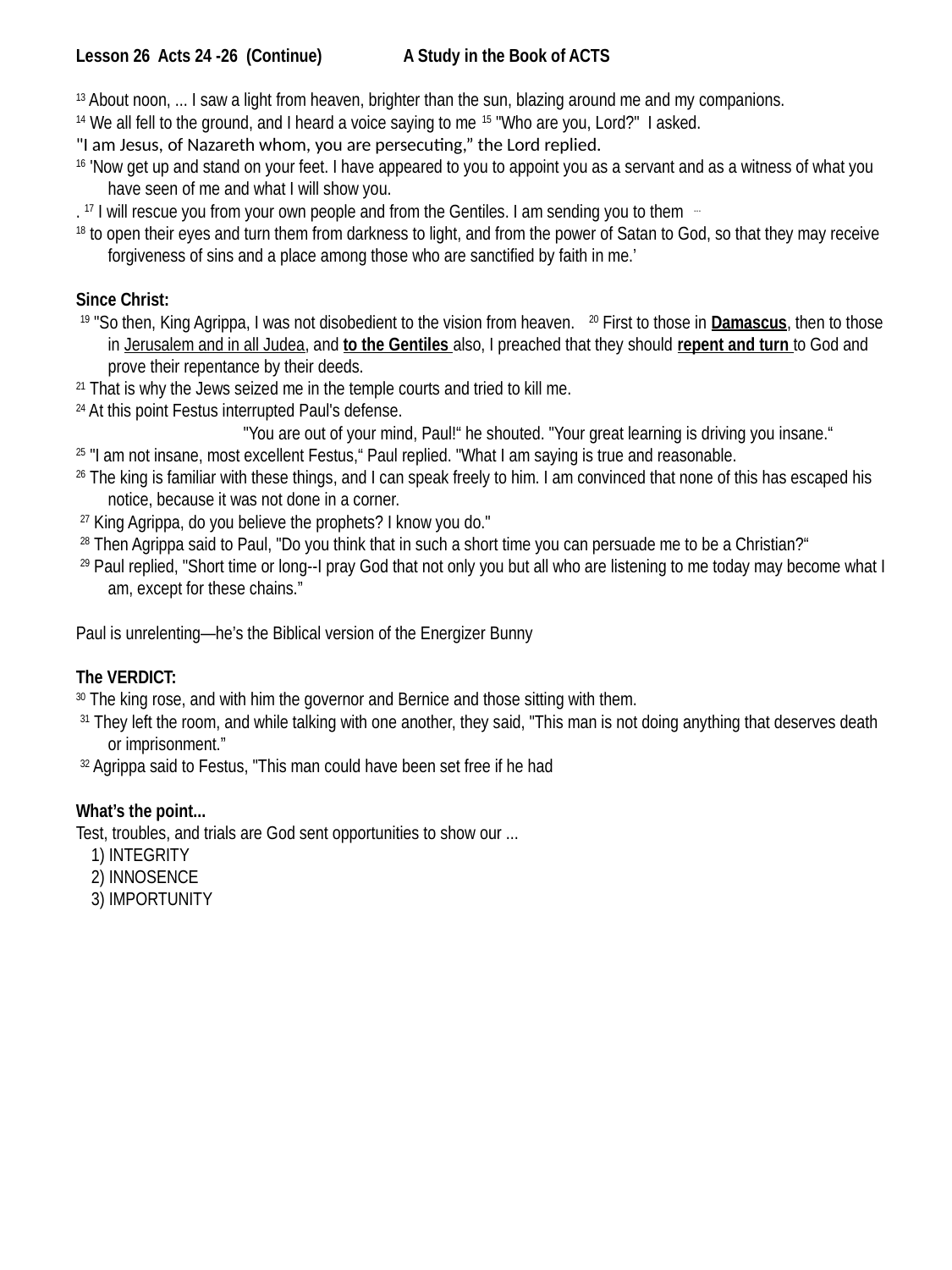

Lesson 26  Acts 24 -26  (Continue)	          A Study in the Book of ACTS

13 About noon, ... I saw a light from heaven, brighter than the sun, blazing around me and my companions.
14 We all fell to the ground, and I heard a voice saying to me 15 "Who are you, Lord?"  I asked.
"I am Jesus, of Nazareth whom, you are persecuting,” the Lord replied.
16 'Now get up and stand on your feet. I have appeared to you to appoint you as a servant and as a witness of what you have seen of me and what I will show you.
. 17 I will rescue you from your own people and from the Gentiles. I am sending you to them  ...
18 to open their eyes and turn them from darkness to light, and from the power of Satan to God, so that they may receive forgiveness of sins and a place among those who are sanctified by faith in me.’

Since Christ:
 19 "So then, King Agrippa, I was not disobedient to the vision from heaven.   20 First to those in Damascus, then to those in Jerusalem and in all Judea, and to the Gentiles also, I preached that they should repent and turn to God and prove their repentance by their deeds.
21 That is why the Jews seized me in the temple courts and tried to kill me.
24 At this point Festus interrupted Paul's defense.
	  "You are out of your mind, Paul!“ he shouted. "Your great learning is driving you insane.“
25 "I am not insane, most excellent Festus,“ Paul replied. "What I am saying is true and reasonable.
26 The king is familiar with these things, and I can speak freely to him. I am convinced that none of this has escaped his notice, because it was not done in a corner.
 27 King Agrippa, do you believe the prophets? I know you do."
 28 Then Agrippa said to Paul, "Do you think that in such a short time you can persuade me to be a Christian?“
 29 Paul replied, "Short time or long--I pray God that not only you but all who are listening to me today may become what I am, except for these chains.”

Paul is unrelenting—he’s the Biblical version of the Energizer Bunny

The VERDICT:
30 The king rose, and with him the governor and Bernice and those sitting with them.
 31 They left the room, and while talking with one another, they said, "This man is not doing anything that deserves death or imprisonment.”
 32 Agrippa said to Festus, "This man could have been set free if he had

What’s the point...
Test, troubles, and trials are God sent opportunities to show our ...
1) INTEGRITY
2) INNOSENCE
3) IMPORTUNITY